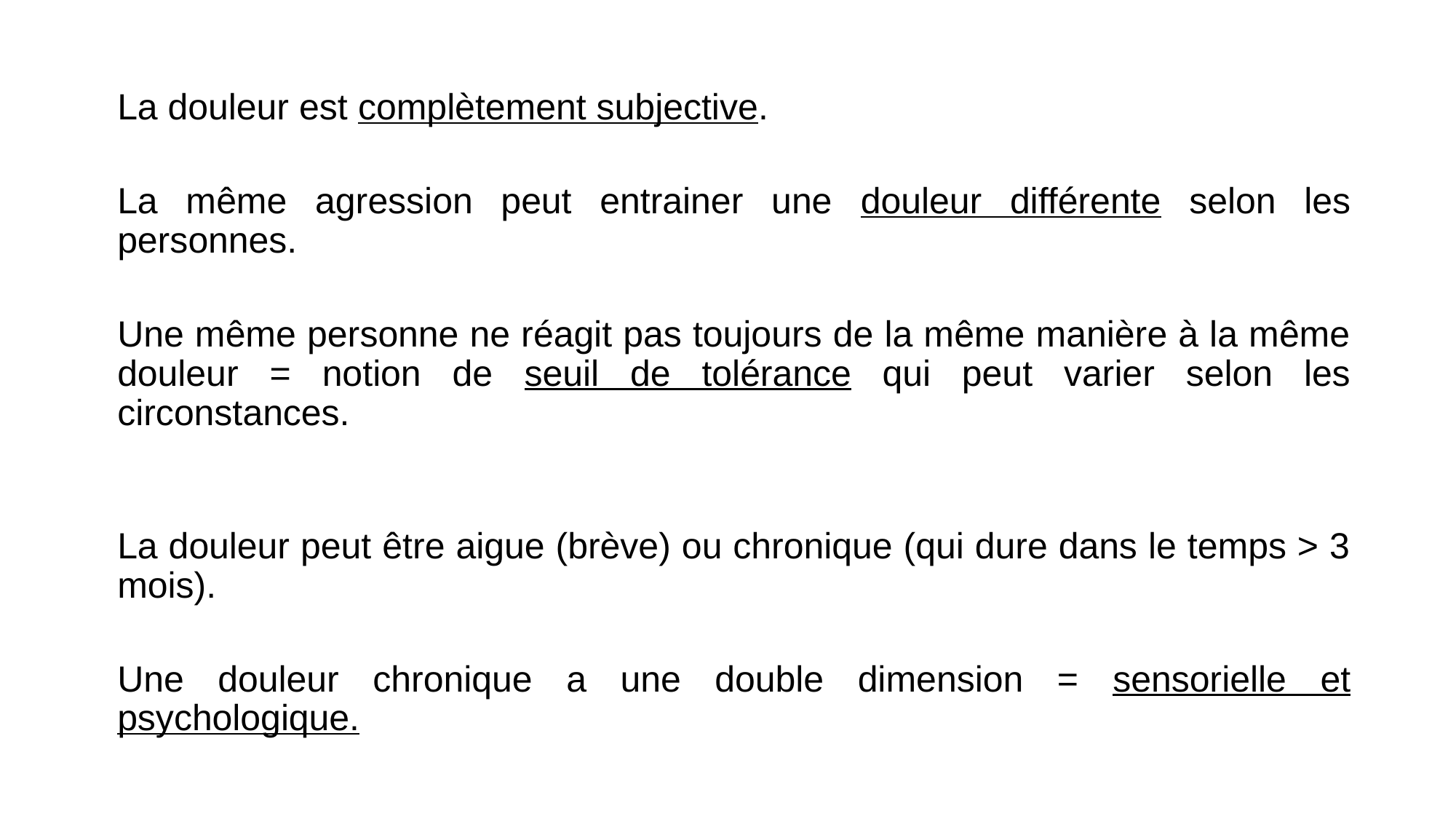

La douleur est complètement subjective.
La même agression peut entrainer une douleur différente selon les personnes.
Une même personne ne réagit pas toujours de la même manière à la même douleur = notion de seuil de tolérance qui peut varier selon les circonstances.
La douleur peut être aigue (brève) ou chronique (qui dure dans le temps > 3 mois).
Une douleur chronique a une double dimension = sensorielle et psychologique.